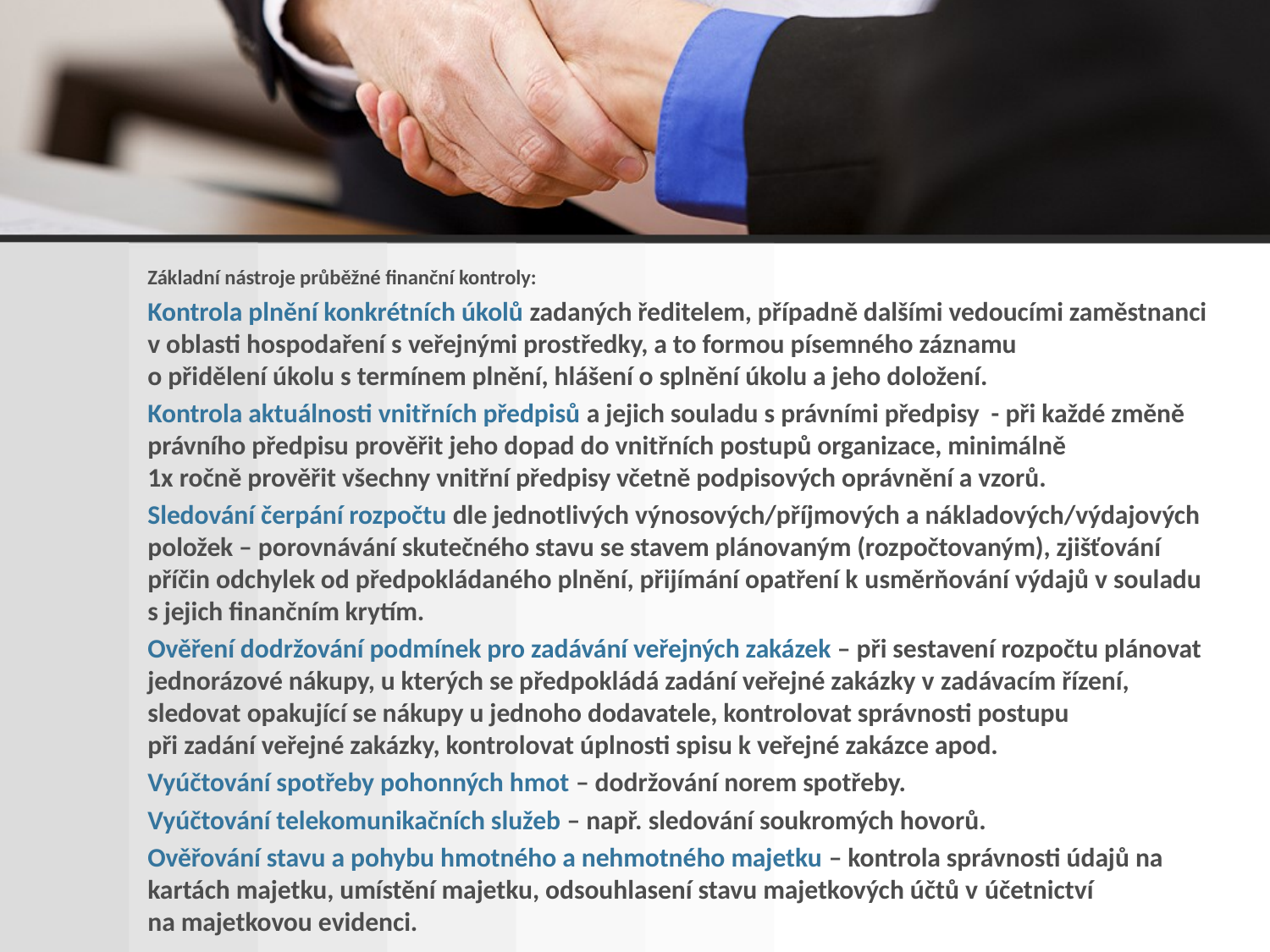

Základní nástroje průběžné finanční kontroly:
Kontrola plnění konkrétních úkolů zadaných ředitelem, případně dalšími vedoucími zaměstnanci v oblasti hospodaření s veřejnými prostředky, a to formou písemného záznamu
o přidělení úkolu s termínem plnění, hlášení o splnění úkolu a jeho doložení.
Kontrola aktuálnosti vnitřních předpisů a jejich souladu s právními předpisy  - při každé změně právního předpisu prověřit jeho dopad do vnitřních postupů organizace, minimálně
1x ročně prověřit všechny vnitřní předpisy včetně podpisových oprávnění a vzorů.
Sledování čerpání rozpočtu dle jednotlivých výnosových/příjmových a nákladových/výdajových položek – porovnávání skutečného stavu se stavem plánovaným (rozpočtovaným), zjišťování příčin odchylek od předpokládaného plnění, přijímání opatření k usměrňování výdajů v souladu s jejich finančním krytím.
Ověření dodržování podmínek pro zadávání veřejných zakázek – při sestavení rozpočtu plánovat jednorázové nákupy, u kterých se předpokládá zadání veřejné zakázky v zadávacím řízení, sledovat opakující se nákupy u jednoho dodavatele, kontrolovat správnosti postupu
při zadání veřejné zakázky, kontrolovat úplnosti spisu k veřejné zakázce apod.
Vyúčtování spotřeby pohonných hmot – dodržování norem spotřeby.
Vyúčtování telekomunikačních služeb – např. sledování soukromých hovorů.
Ověřování stavu a pohybu hmotného a nehmotného majetku – kontrola správnosti údajů na kartách majetku, umístění majetku, odsouhlasení stavu majetkových účtů v účetnictví
na majetkovou evidenci.